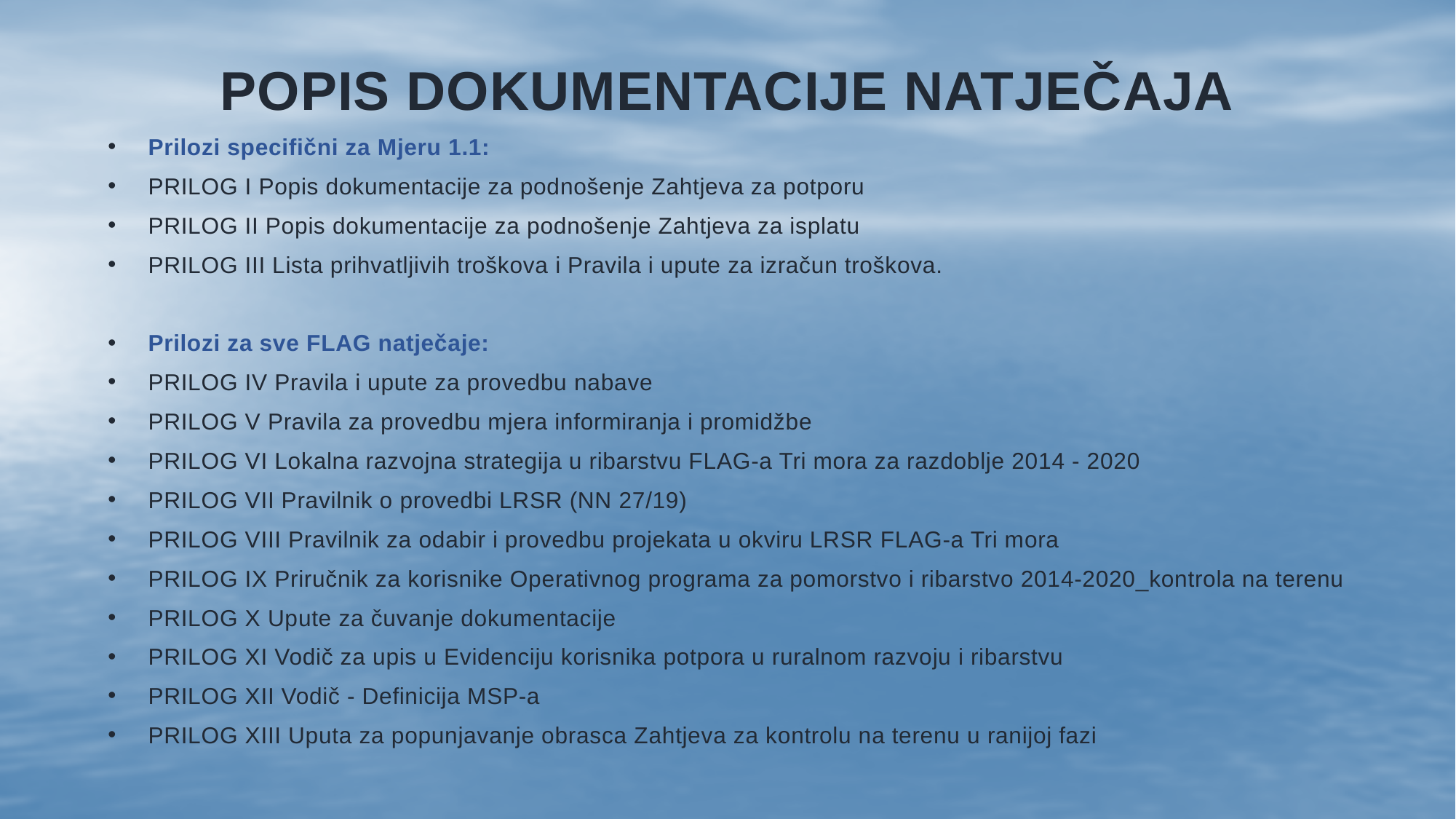

# POPIS DOKUMENTACIJE NATJEČAJA
Prilozi specifični za Mjeru 1.1:
PRILOG I Popis dokumentacije za podnošenje Zahtjeva za potporu
PRILOG II Popis dokumentacije za podnošenje Zahtjeva za isplatu
PRILOG III Lista prihvatljivih troškova i Pravila i upute za izračun troškova.

Prilozi za sve FLAG natječaje:
PRILOG IV Pravila i upute za provedbu nabave
PRILOG V Pravila za provedbu mjera informiranja i promidžbe
PRILOG VI Lokalna razvojna strategija u ribarstvu FLAG-a Tri mora za razdoblje 2014 - 2020
PRILOG VII Pravilnik o provedbi LRSR (NN 27/19)
PRILOG VIII Pravilnik za odabir i provedbu projekata u okviru LRSR FLAG-a Tri mora
PRILOG IX Priručnik za korisnike Operativnog programa za pomorstvo i ribarstvo 2014-2020_kontrola na terenu
PRILOG X Upute za čuvanje dokumentacije
PRILOG XI Vodič za upis u Evidenciju korisnika potpora u ruralnom razvoju i ribarstvu
PRILOG XII Vodič - Definicija MSP-a
PRILOG XIII Uputa za popunjavanje obrasca Zahtjeva za kontrolu na terenu u ranijoj fazi